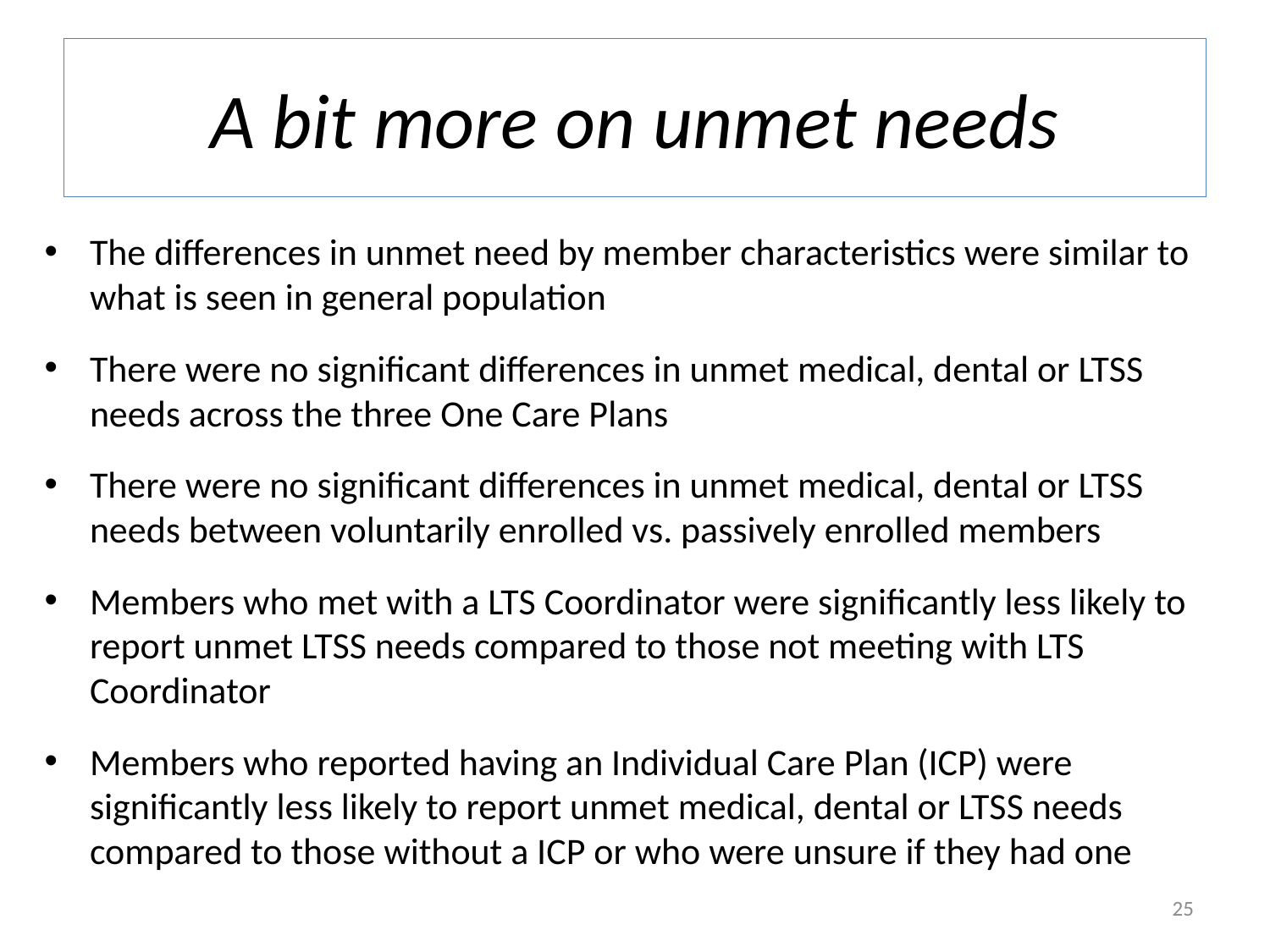

# A bit more on unmet needs
The differences in unmet need by member characteristics were similar to what is seen in general population

There were no significant differences in unmet medical, dental or LTSS needs across the three One Care Plans

There were no significant differences in unmet medical, dental or LTSS needs between voluntarily enrolled vs. passively enrolled members

Members who met with a LTS Coordinator were significantly less likely to report unmet LTSS needs compared to those not meeting with LTS Coordinator

Members who reported having an Individual Care Plan (ICP) were significantly less likely to report unmet medical, dental or LTSS needs compared to those without a ICP or who were unsure if they had one

25